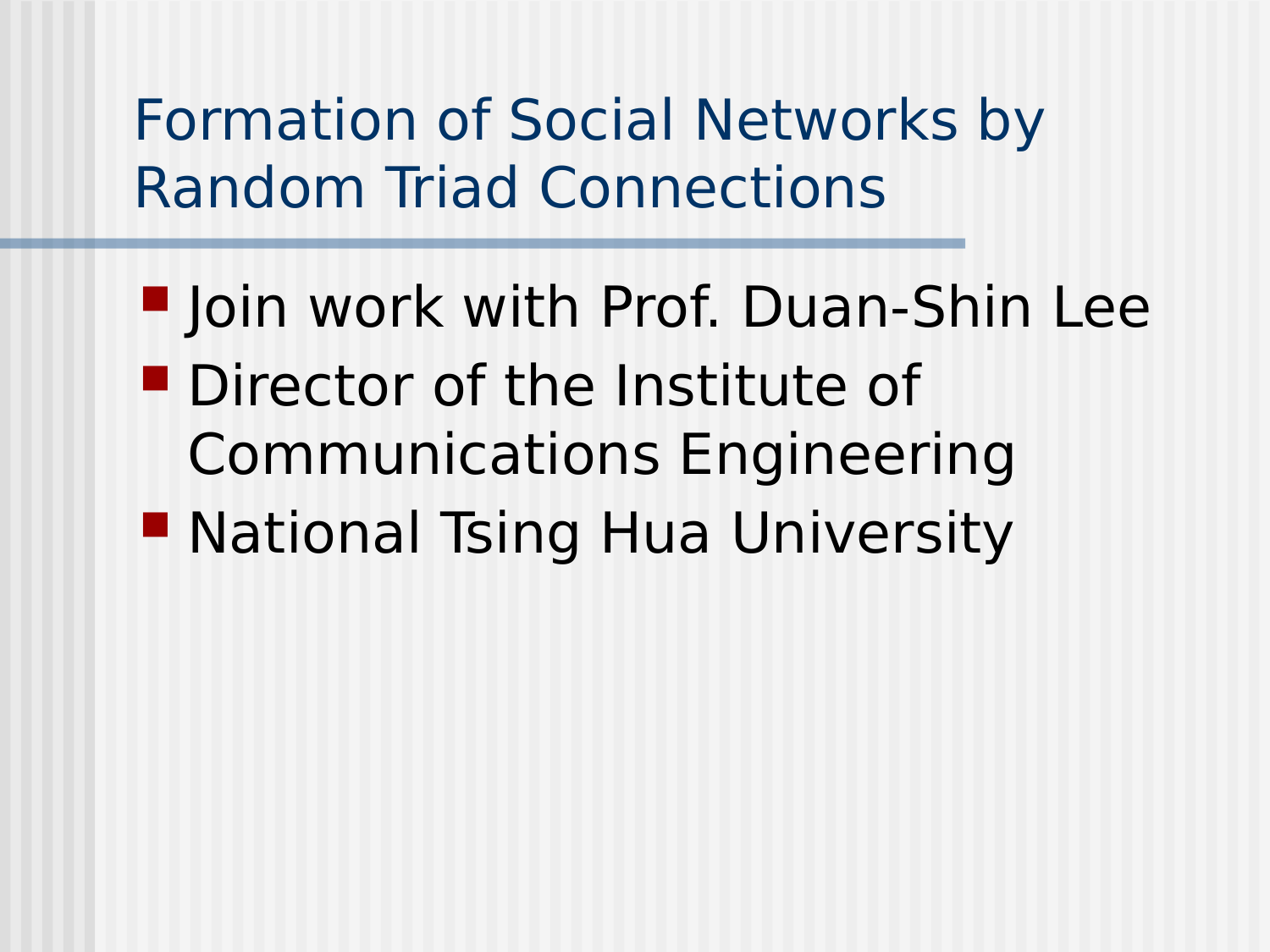

# Formation of Social Networks by Random Triad Connections
Join work with Prof. Duan-Shin Lee
Director of the Institute of Communications Engineering
National Tsing Hua University